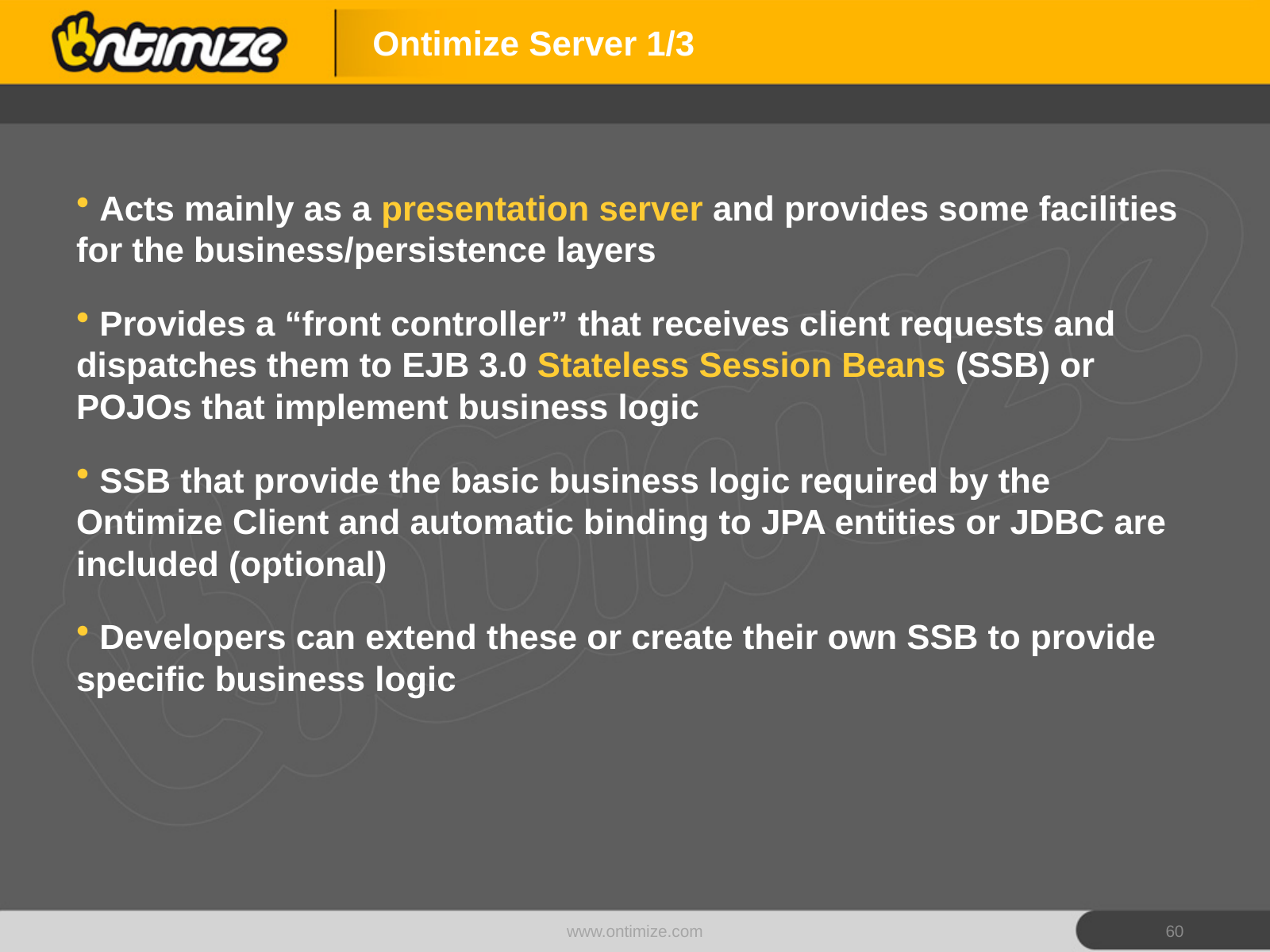

Ontimize Server 1/3
 Acts mainly as a presentation server and provides some facilities for the business/persistence layers
 Provides a “front controller” that receives client requests and dispatches them to EJB 3.0 Stateless Session Beans (SSB) or POJOs that implement business logic
 SSB that provide the basic business logic required by the Ontimize Client and automatic binding to JPA entities or JDBC are included (optional)
 Developers can extend these or create their own SSB to provide specific business logic

www.ontimize.com
60